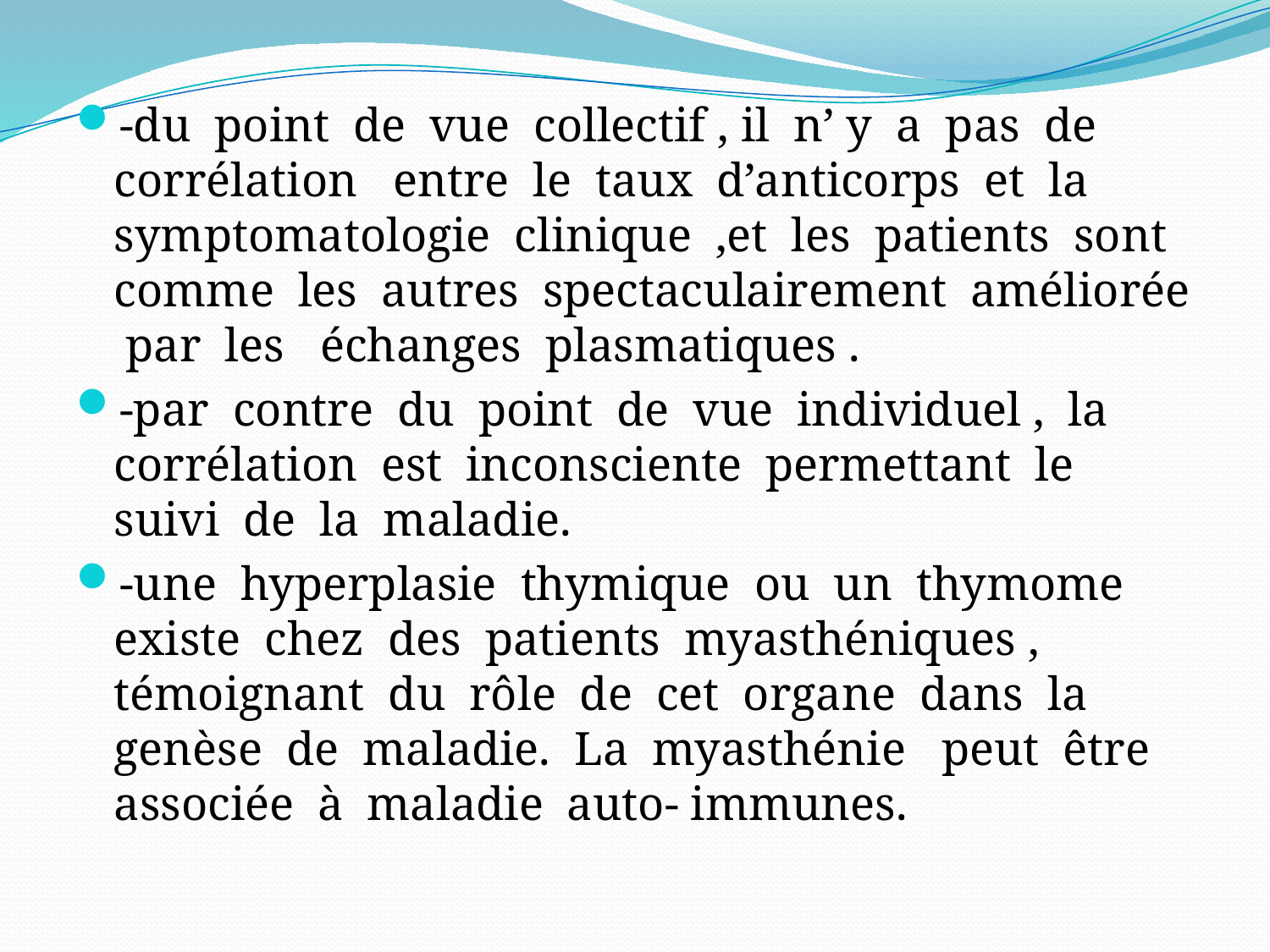

-du  point  de  vue  collectif , il  n’ y  a  pas  de  corrélation   entre  le  taux  d’anticorps  et  la  symptomatologie  clinique  ,et  les  patients  sont  comme  les  autres  spectaculairement  améliorée  par  les   échanges  plasmatiques .
-par  contre  du  point  de  vue  individuel ,  la  corrélation  est  inconsciente  permettant  le  suivi  de  la  maladie.
-une  hyperplasie  thymique  ou  un  thymome  existe  chez  des  patients  myasthéniques , témoignant  du  rôle  de  cet  organe  dans  la  genèse  de  maladie.  La  myasthénie   peut  être  associée  à  maladie  auto- immunes.